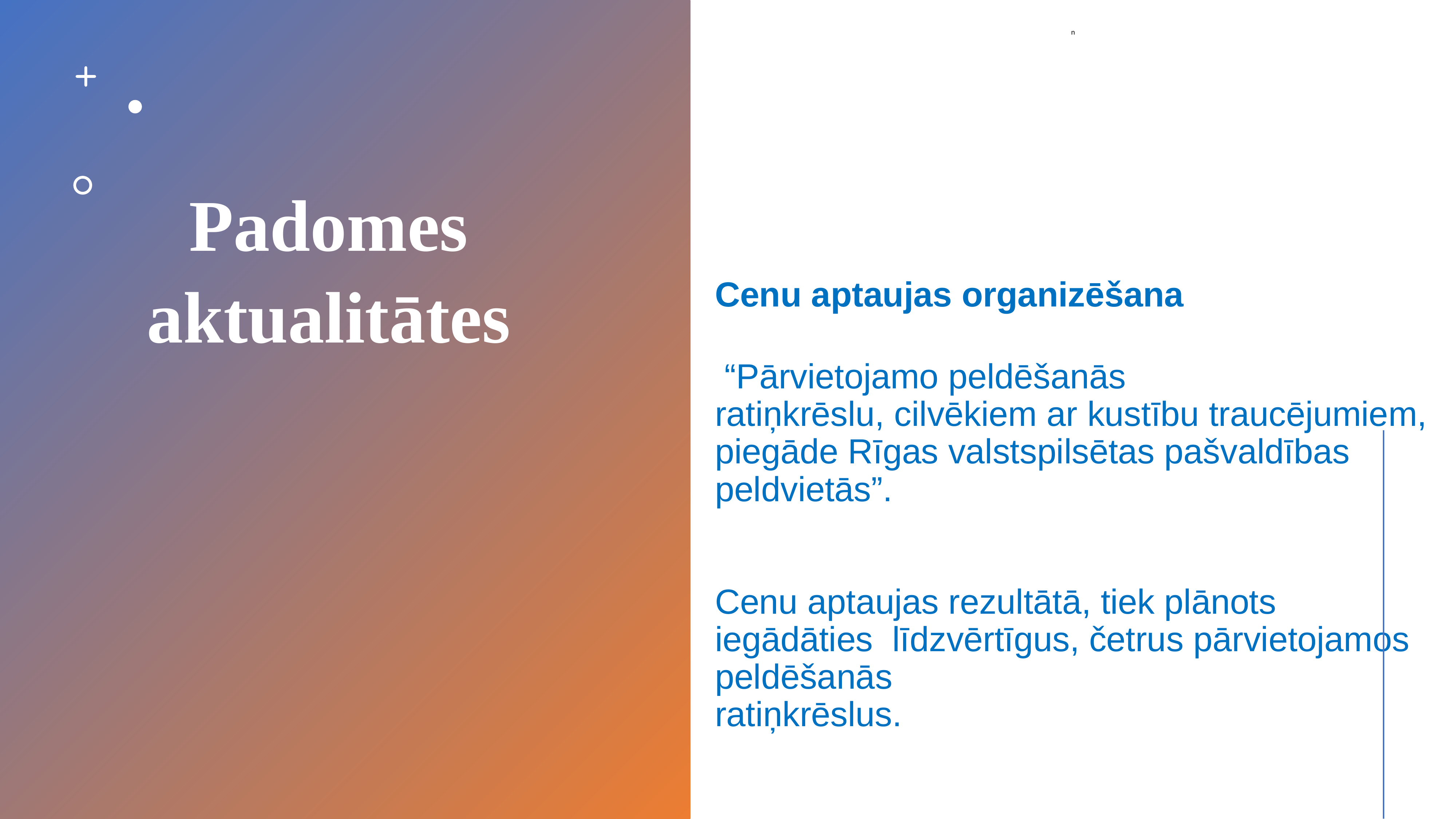

# Padomes aktualitātes
n

Cenu aptaujas organizēšana

 “Pārvietojamo peldēšanās
ratiņkrēslu, cilvēkiem ar kustību traucējumiem, piegāde Rīgas valstspilsētas pašvaldības peldvietās”.
Cenu aptaujas rezultātā, tiek plānots iegādāties  līdzvērtīgus, četrus pārvietojamos peldēšanās
ratiņkrēslus.